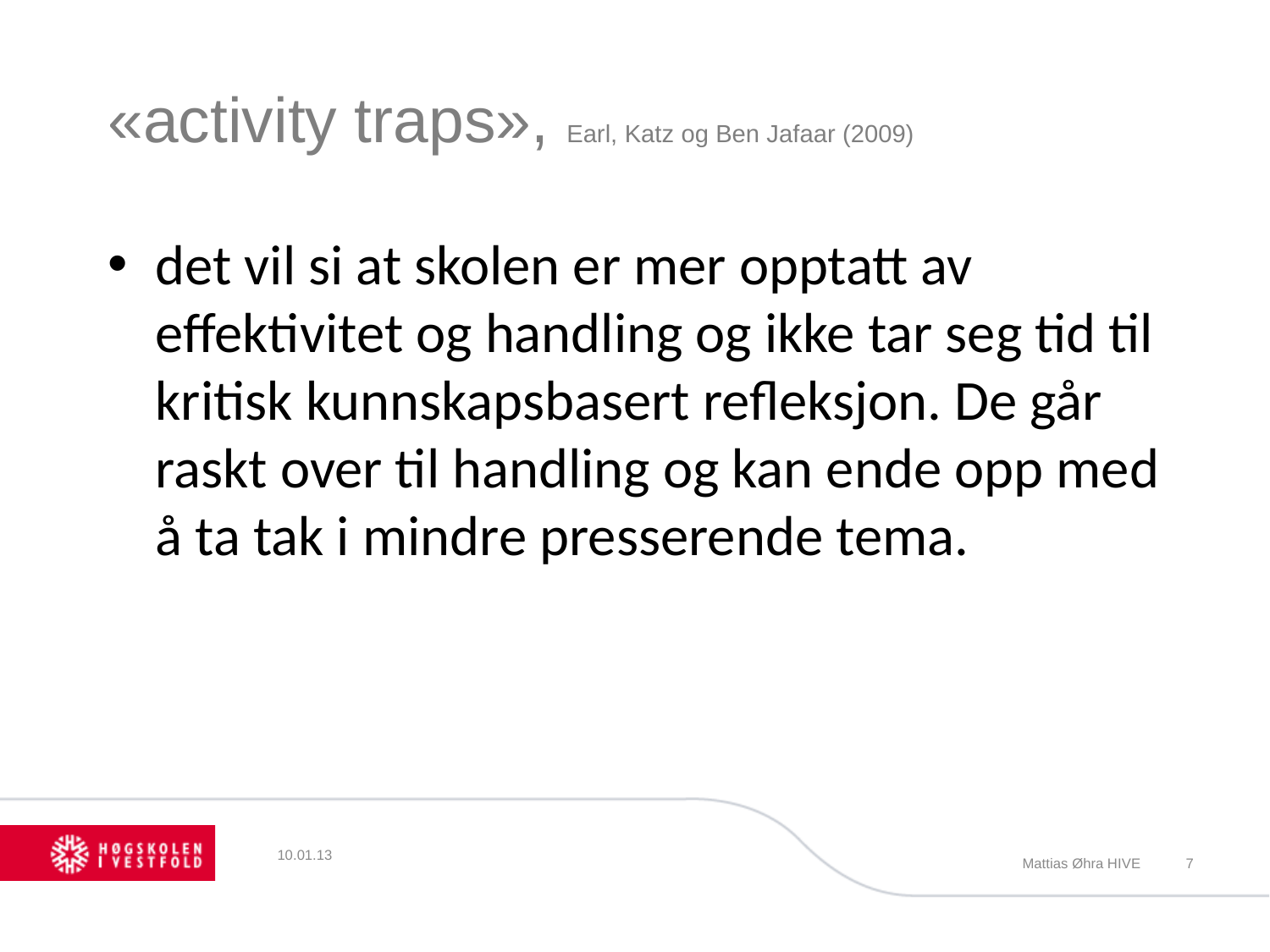

# «activity traps», Earl, Katz og Ben Jafaar (2009)
det vil si at skolen er mer opptatt av effektivitet og handling og ikke tar seg tid til kritisk kunnskapsbasert refleksjon. De går raskt over til handling og kan ende opp med å ta tak i mindre presserende tema.

10.01.13
Mattias Øhra HIVE
7